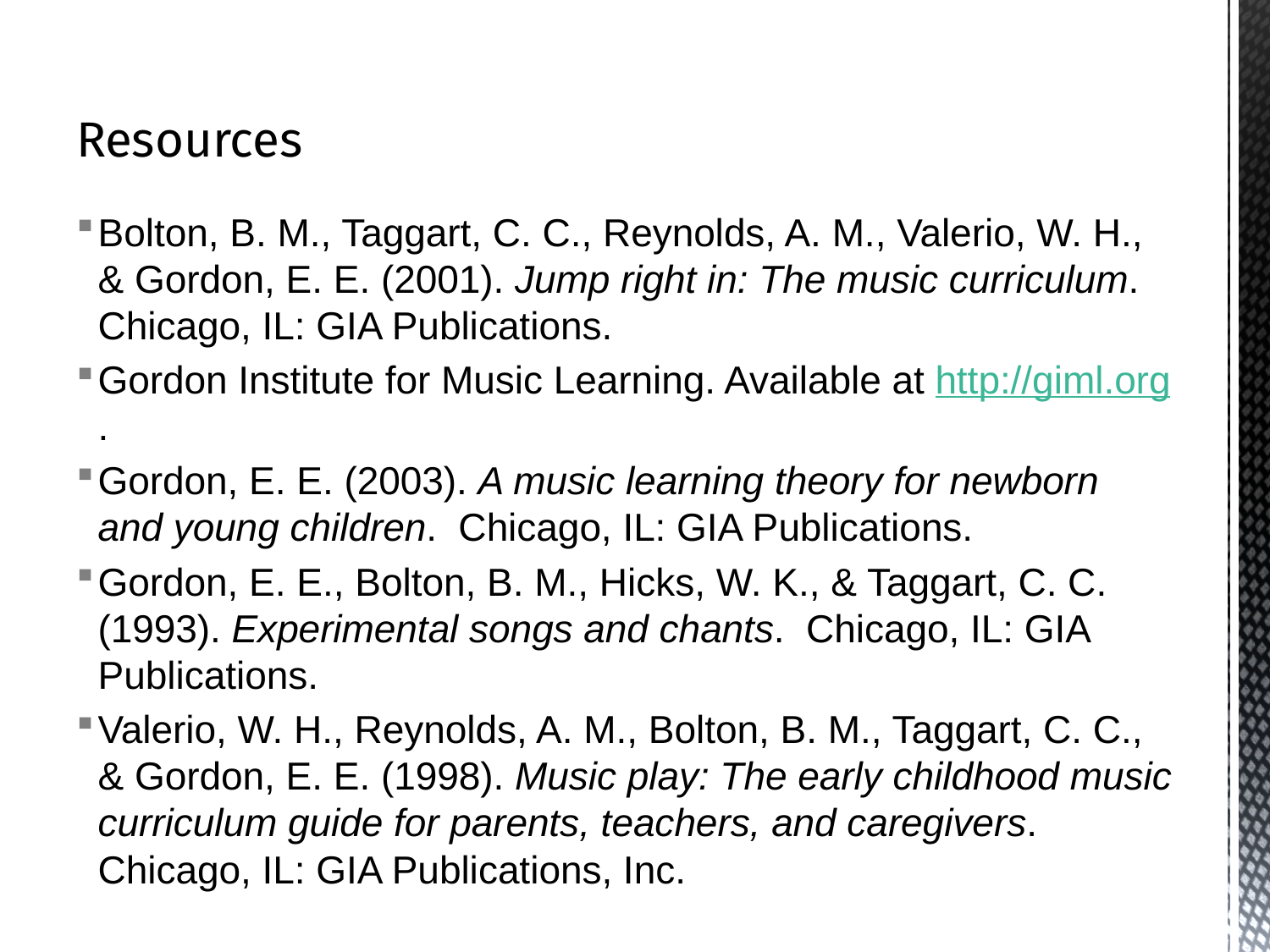

# Resources
Bolton, B. M., Taggart, C. C., Reynolds, A. M., Valerio, W. H., & Gordon, E. E. (2001). Jump right in: The music curriculum. Chicago, IL: GIA Publications.
Gordon Institute for Music Learning. Available at http://giml.org.
Gordon, E. E. (2003). A music learning theory for newborn and young children.  Chicago, IL: GIA Publications.
Gordon, E. E., Bolton, B. M., Hicks, W. K., & Taggart, C. C. (1993). Experimental songs and chants.  Chicago, IL: GIA Publications.
Valerio, W. H., Reynolds, A. M., Bolton, B. M., Taggart, C. C., & Gordon, E. E. (1998). Music play: The early childhood music curriculum guide for parents, teachers, and caregivers. Chicago, IL: GIA Publications, Inc.